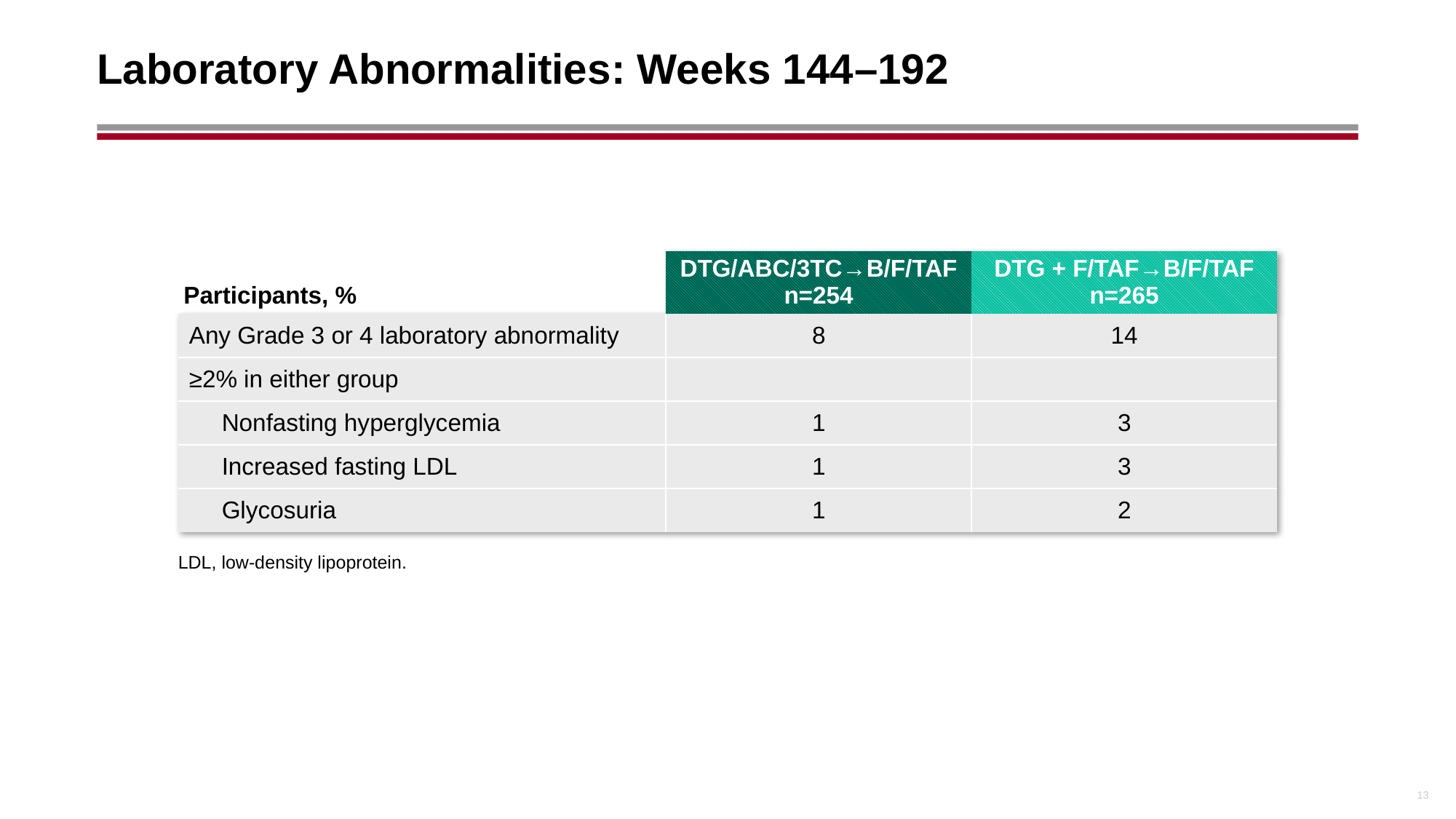

# Laboratory Abnormalities: Weeks 144–192
| Participants, % | DTG/ABC/3TC→B/F/TAF n=254 | DTG + F/TAF→B/F/TAF n=265 |
| --- | --- | --- |
| Any Grade 3 or 4 laboratory abnormality | 8 | 14 |
| ≥2% in either group |  |  |
| Nonfasting hyperglycemia | 1 | 3 |
| Increased fasting LDL | 1 | 3 |
| Glycosuria | 1 | 2 |
LDL, low-density lipoprotein.
13